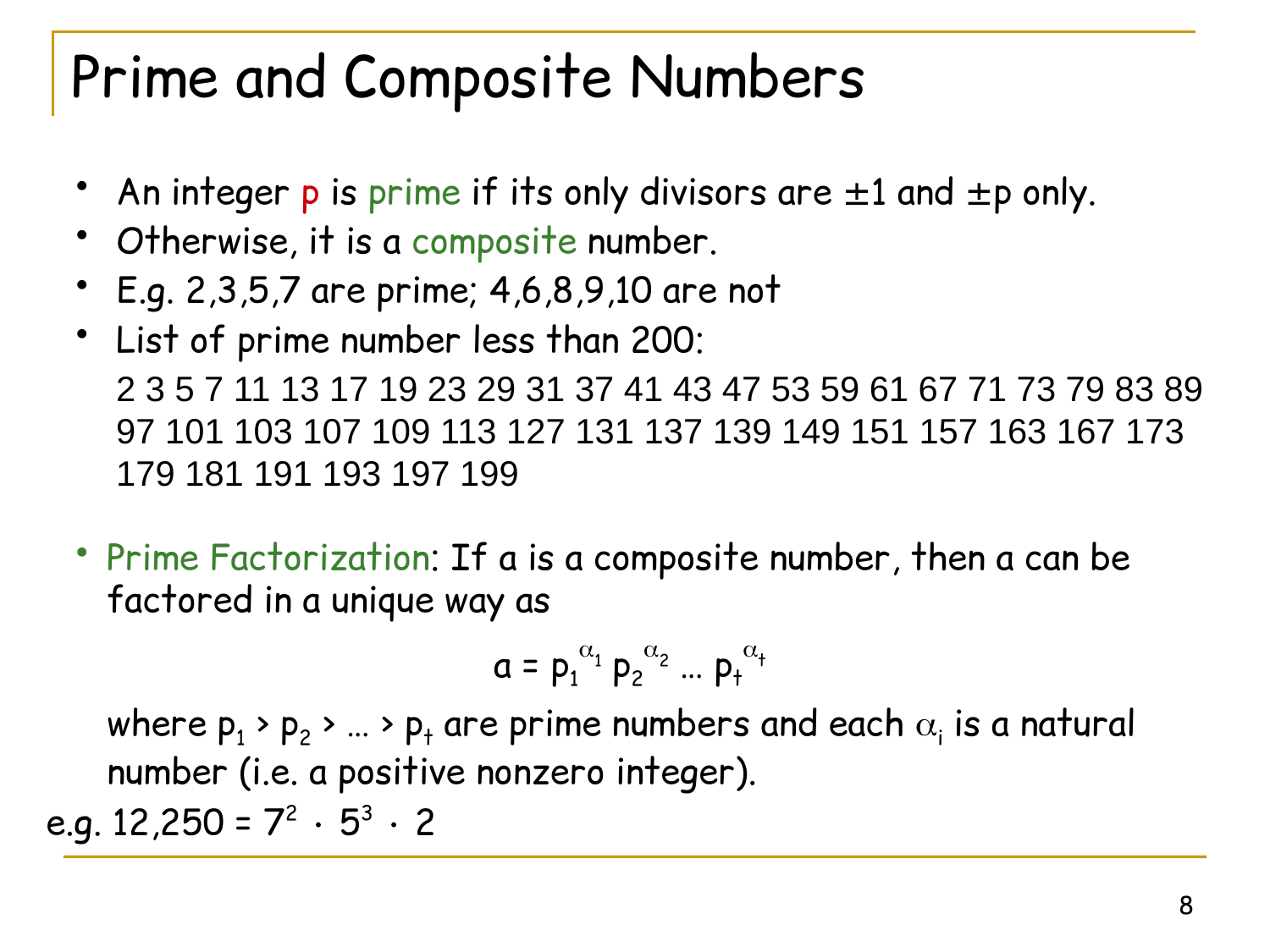

Prime and Composite Numbers
An integer p is prime if its only divisors are ±1 and ±p only.
Otherwise, it is a composite number.
E.g. 2,3,5,7 are prime; 4,6,8,9,10 are not
List of prime number less than 200:
	2 3 5 7 11 13 17 19 23 29 31 37 41 43 47 53 59 61 67 71 73 79 83 89 97 101 103 107 109 113 127 131 137 139 149 151 157 163 167 173 179 181 191 193 197 199
Prime Factorization: If a is a composite number, then a can be factored in a unique way as
a = p1α1 p2α2 … ptαt
	where p1 > p2 > … > pt are prime numbers and each αi is a natural number (i.e. a positive nonzero integer).
e.g. 12,250 = 72 ⋅ 53 ⋅ 2
8